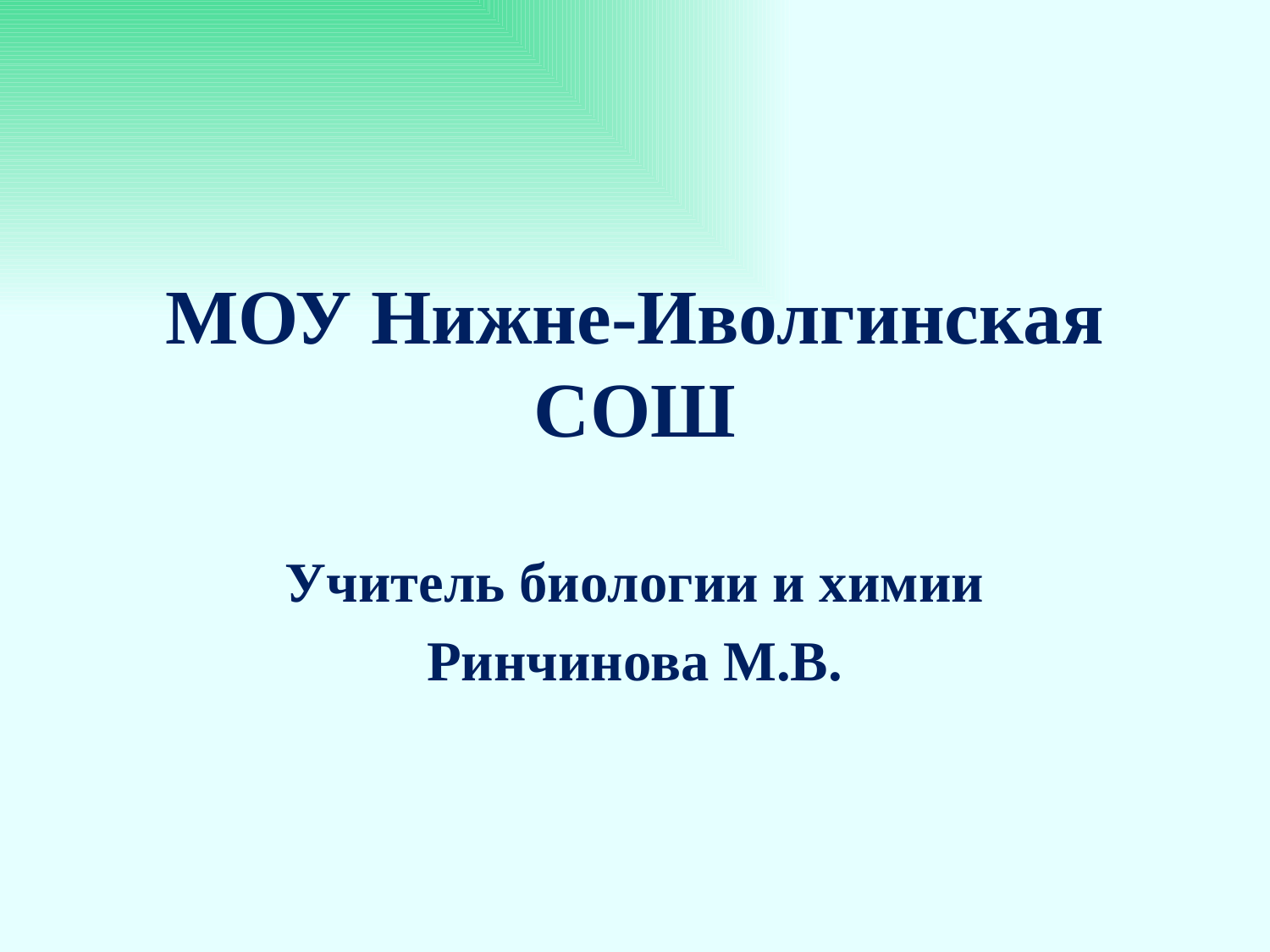

# МОУ Нижне-Иволгинская СОШ
Учитель биологии и химии
Ринчинова М.В.